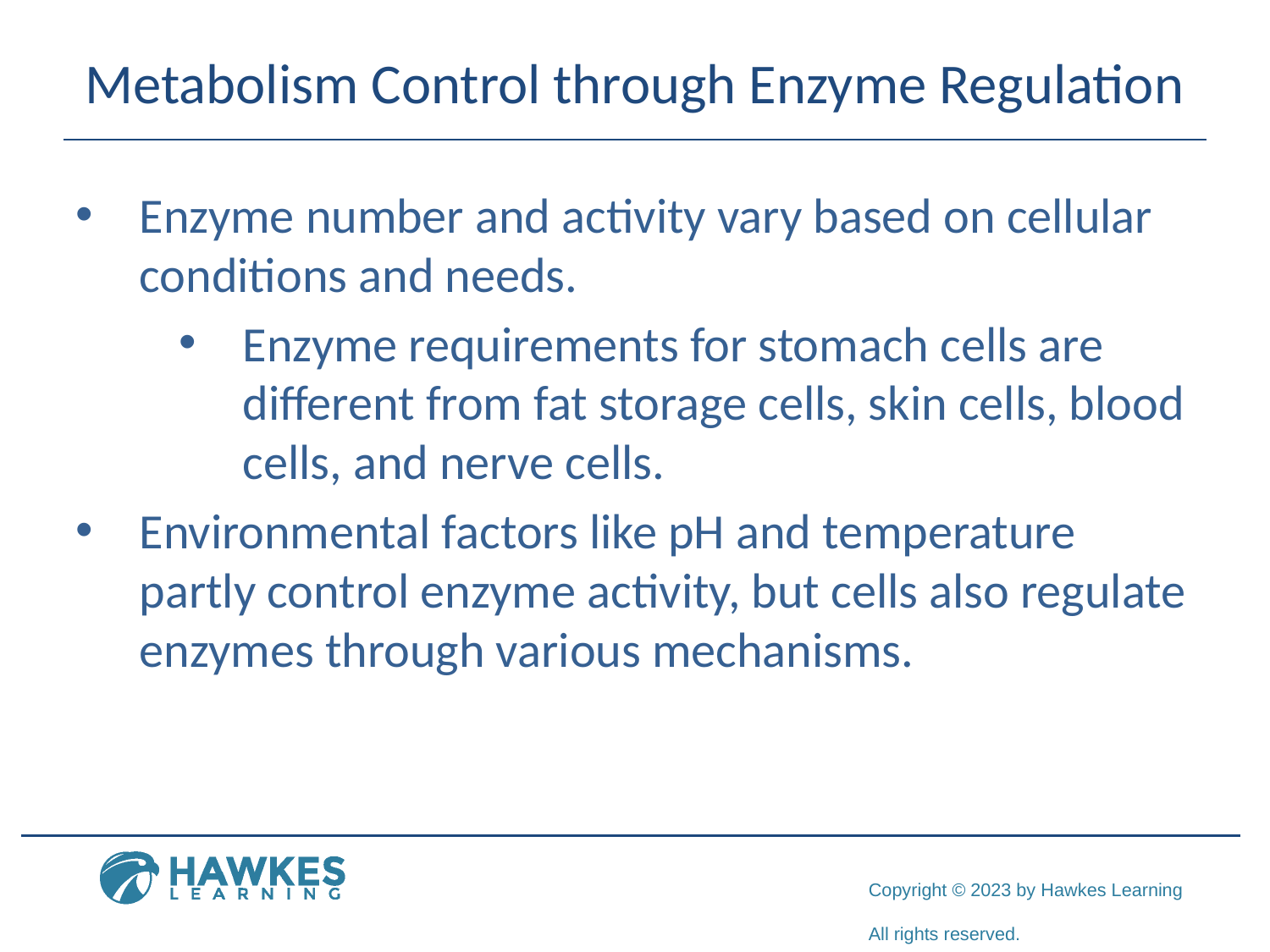

# Metabolism Control through Enzyme Regulation
Enzyme number and activity vary based on cellular conditions and needs.
Enzyme requirements for stomach cells are different from fat storage cells, skin cells, blood cells, and nerve cells.
Environmental factors like pH and temperature partly control enzyme activity, but cells also regulate enzymes through various mechanisms.